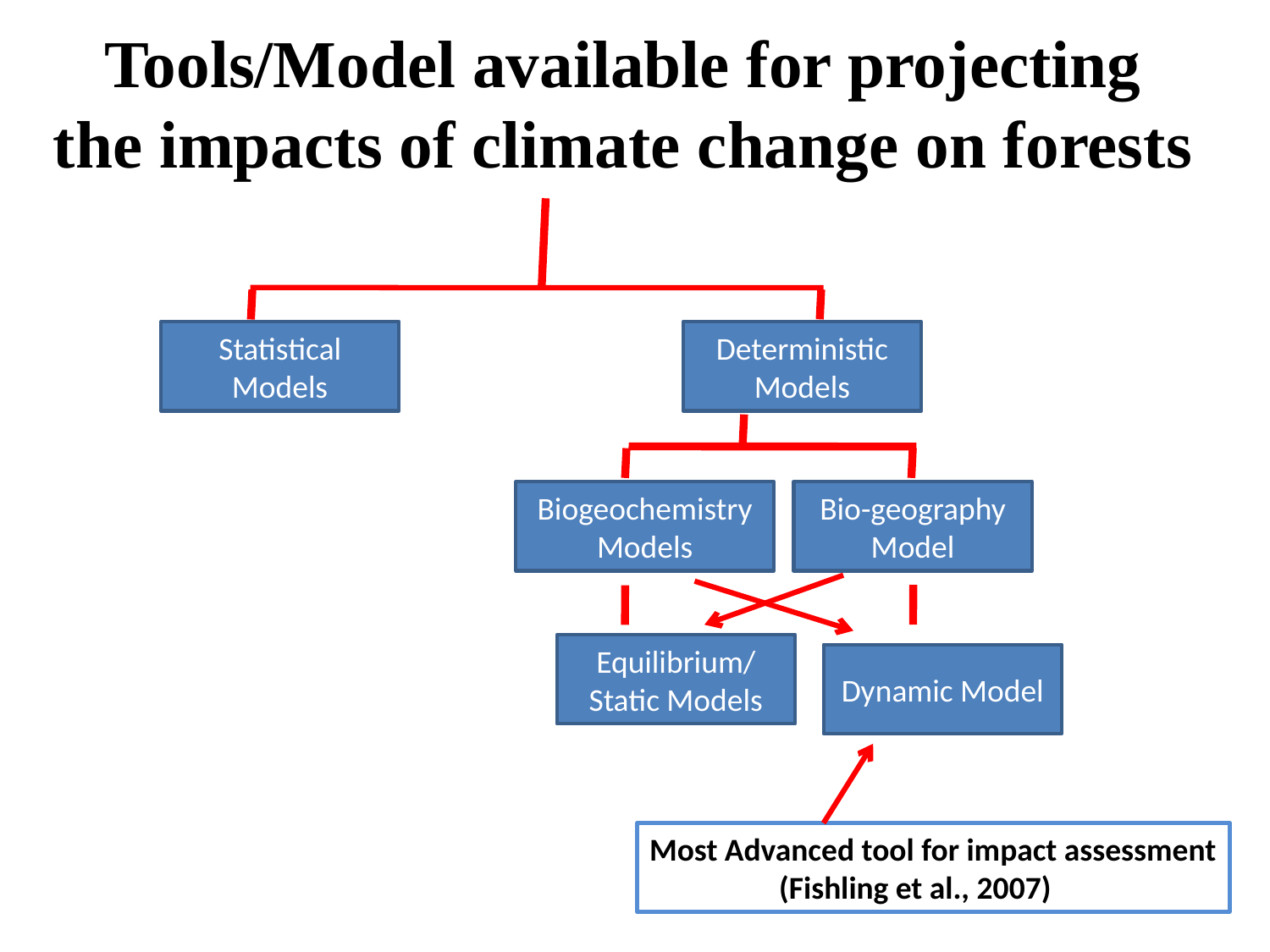

# Tools/Model available for projecting the impacts of climate change on forests
Statistical Models
Deterministic Models
Biogeochemistry Models
Bio-geography Model
Equilibrium/
Static Models
Dynamic Model
Most Advanced tool for impact assessment
                  (Fishling et al., 2007)